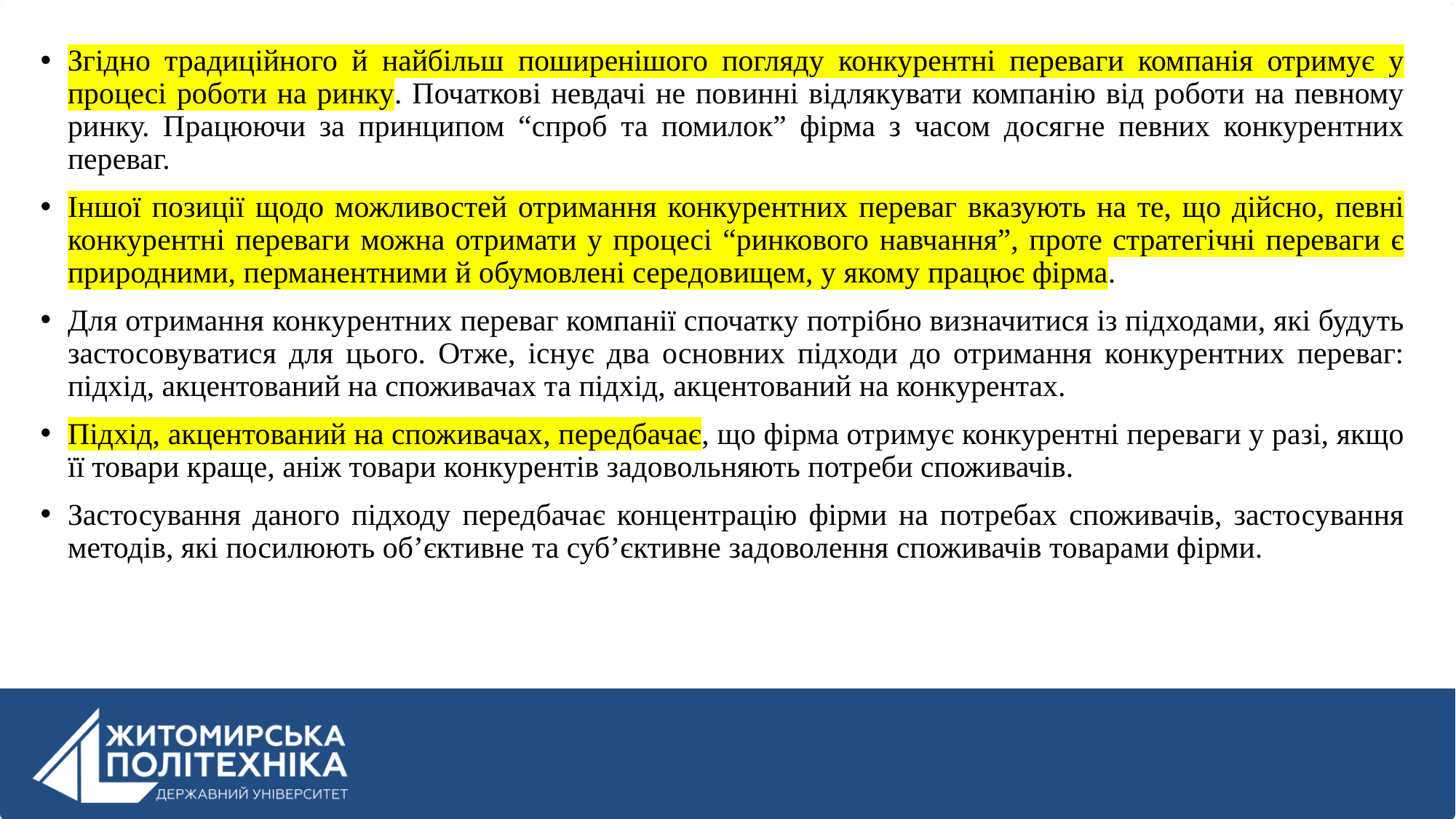

Згідно традиційного й найбільш поширенішого погляду конкурентні переваги компанія отримує у процесі роботи на ринку. Початкові невдачі не повинні відлякувати компанію від роботи на певному ринку. Працюючи за принципом “спроб та помилок” фірма з часом досягне певних конкурентних переваг.
Іншої позиції щодо можливостей отримання конкурентних переваг вказують на те, що дійсно, певні конкурентні переваги можна отримати у процесі “ринкового навчання”, проте стратегічні переваги є природними, перманентними й обумовлені середовищем, у якому працює фірма.
Для отримання конкурентних переваг компанії спочатку потрібно визначитися із підходами, які будуть застосовуватися для цього. Отже, існує два основних підходи до отримання конкурентних переваг: підхід, акцентований на споживачах та підхід, акцентований на конкурентах.
Підхід, акцентований на споживачах, передбачає, що фірма отримує конкурентні переваги у разі, якщо її товари краще, аніж товари конкурентів задовольняють потреби споживачів.
Застосування даного підходу передбачає концентрацію фірми на потребах споживачів, застосування методів, які посилюють об’єктивне та суб’єктивне задоволення споживачів товарами фірми.